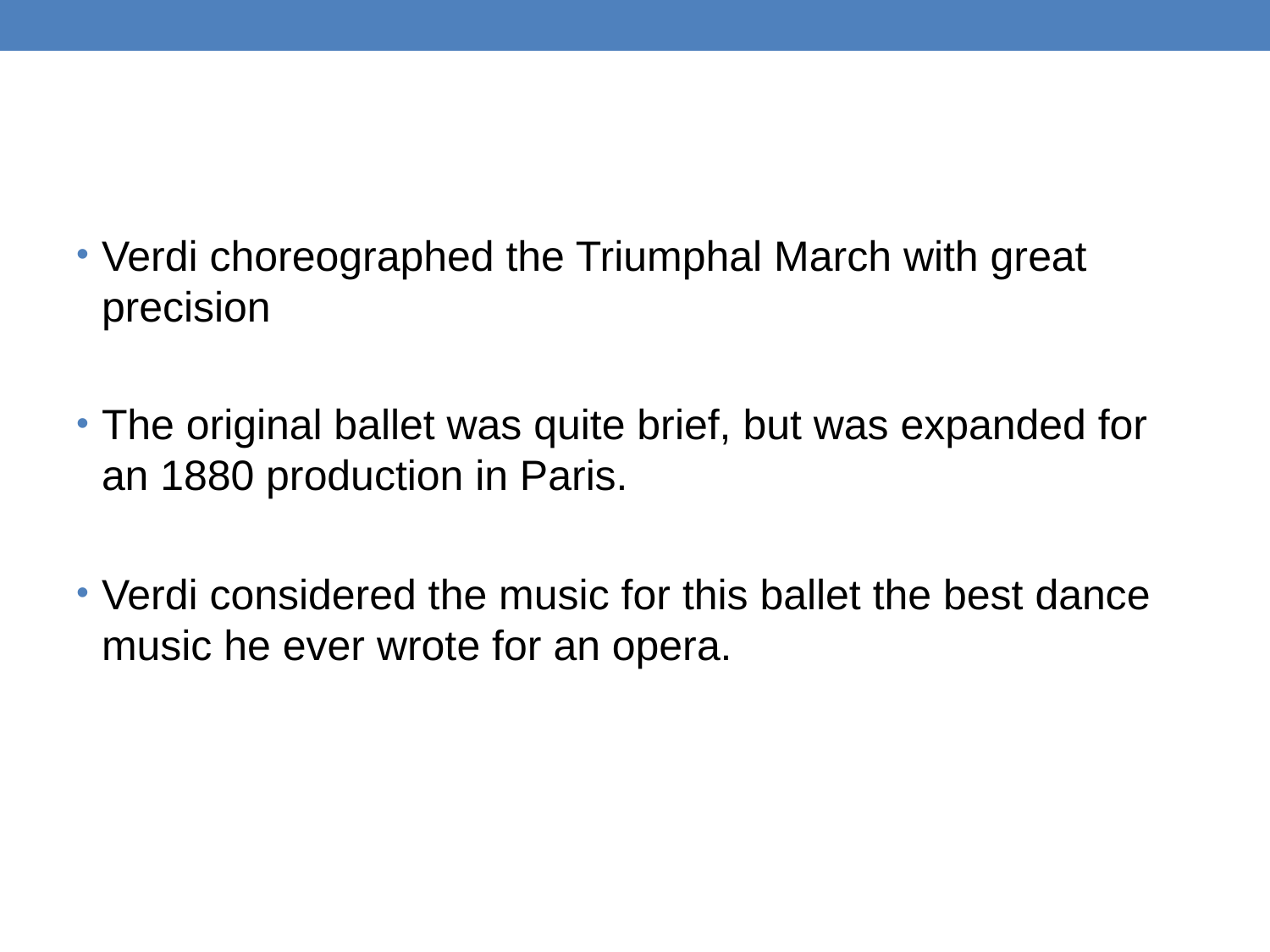

#
Verdi choreographed the Triumphal March with great precision

The original ballet was quite brief, but was expanded for an 1880 production in Paris.

Verdi considered the music for this ballet the best dance music he ever wrote for an opera.